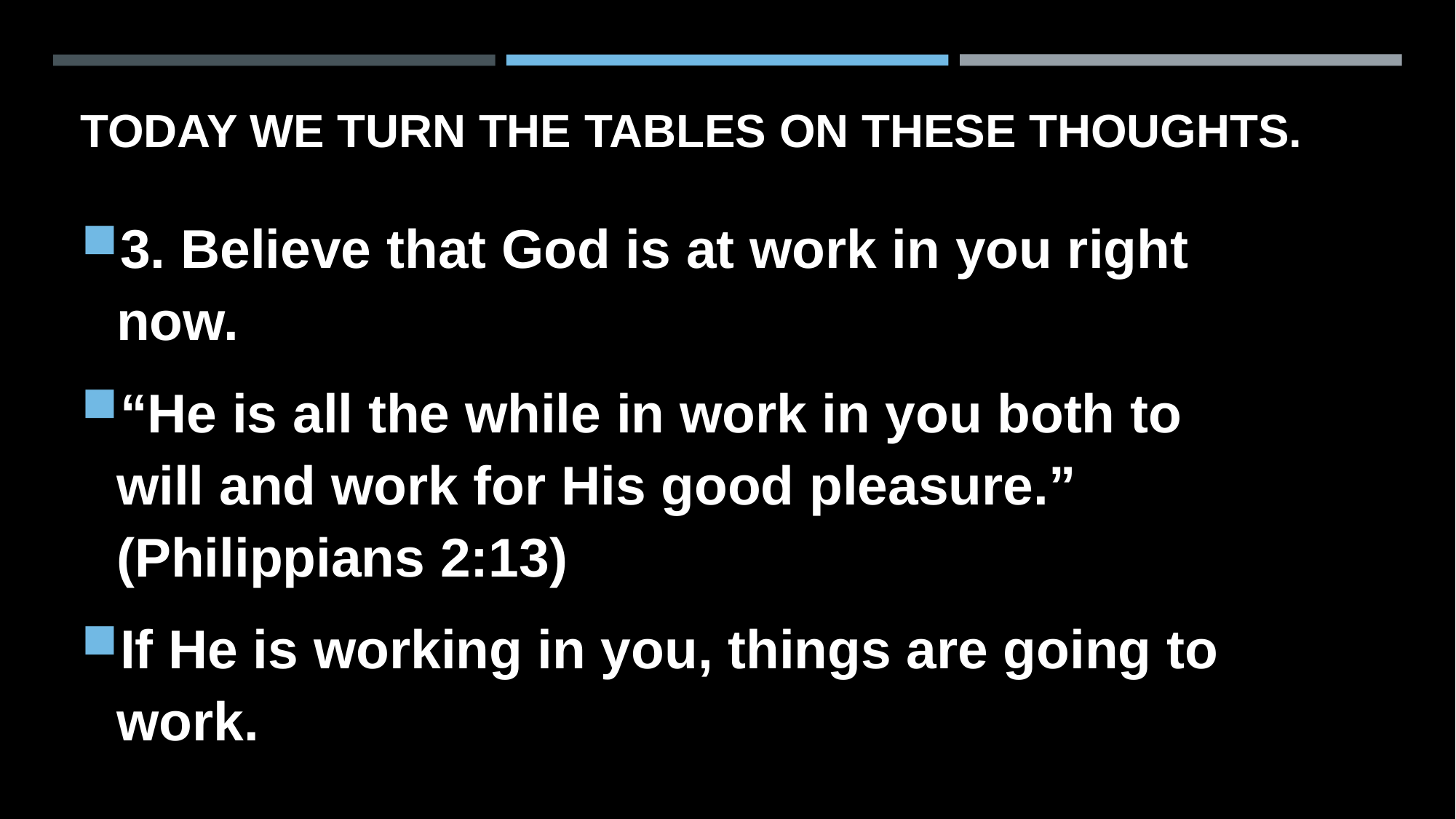

# Today we turn the tables on these thoughts.
3. Believe that God is at work in you right now.
“He is all the while in work in you both to will and work for His good pleasure.” (Philippians 2:13)
If He is working in you, things are going to work.